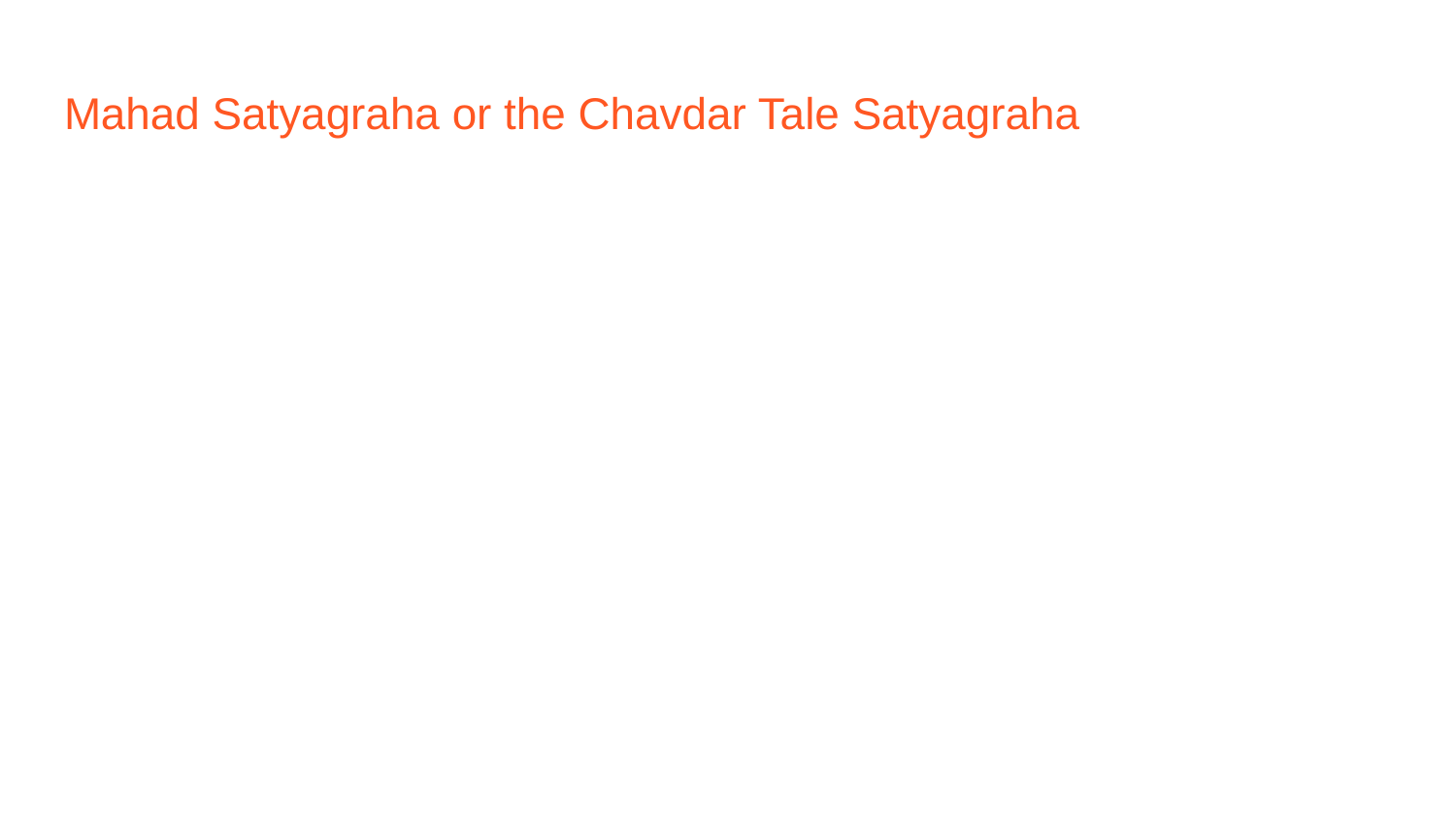

# Mahad Satyagraha or the Chavdar Tale Satyagraha